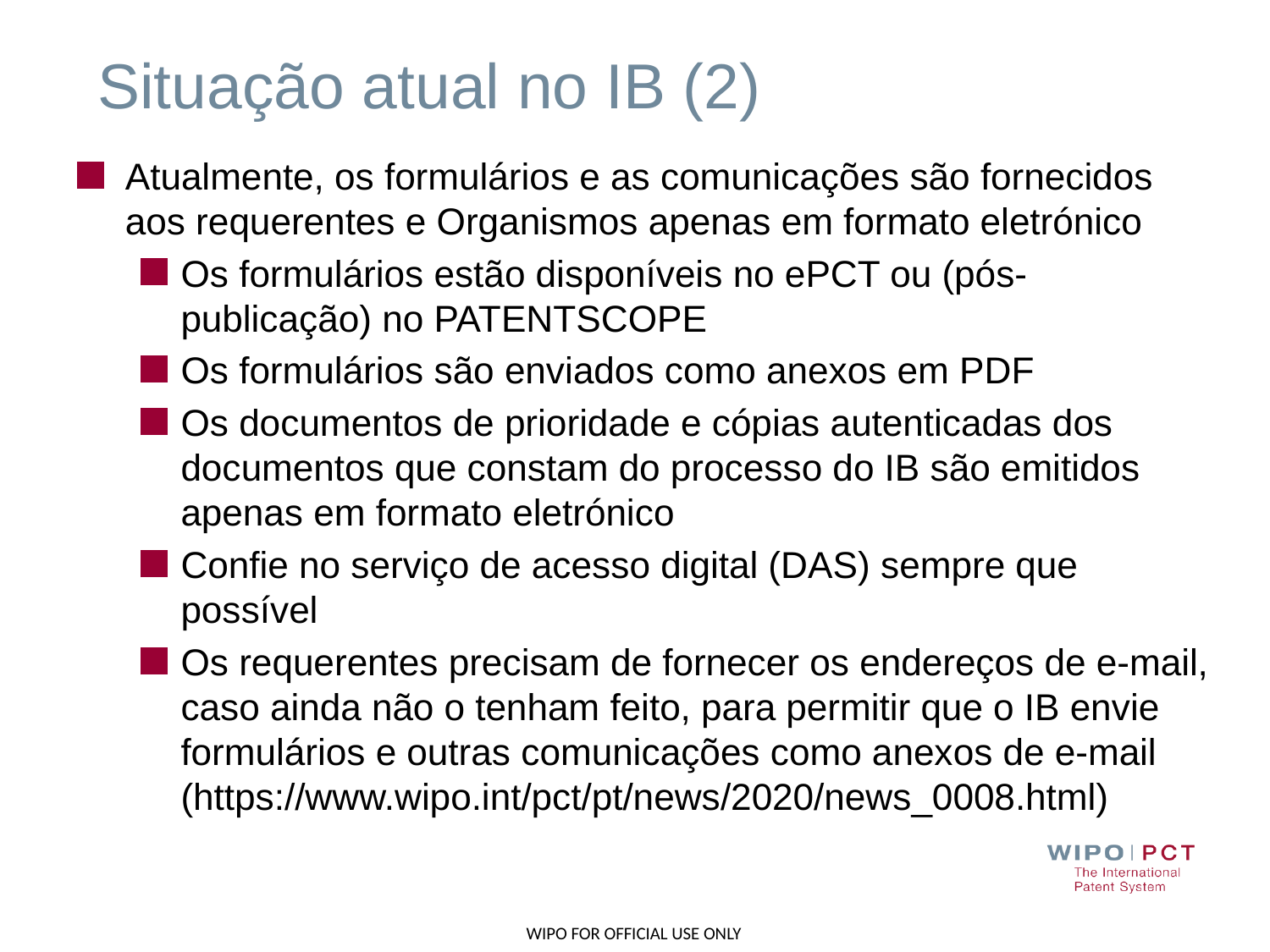

# Situação atual no IB (2)
Atualmente, os formulários e as comunicações são fornecidos aos requerentes e Organismos apenas em formato eletrónico
Os formulários estão disponíveis no ePCT ou (pós-publicação) no PATENTSCOPE
Os formulários são enviados como anexos em PDF
Os documentos de prioridade e cópias autenticadas dos documentos que constam do processo do IB são emitidos apenas em formato eletrónico
Confie no serviço de acesso digital (DAS) sempre que possível
Os requerentes precisam de fornecer os endereços de e-mail, caso ainda não o tenham feito, para permitir que o IB envie formulários e outras comunicações como anexos de e-mail (https://www.wipo.int/pct/pt/news/2020/news_0008.html)